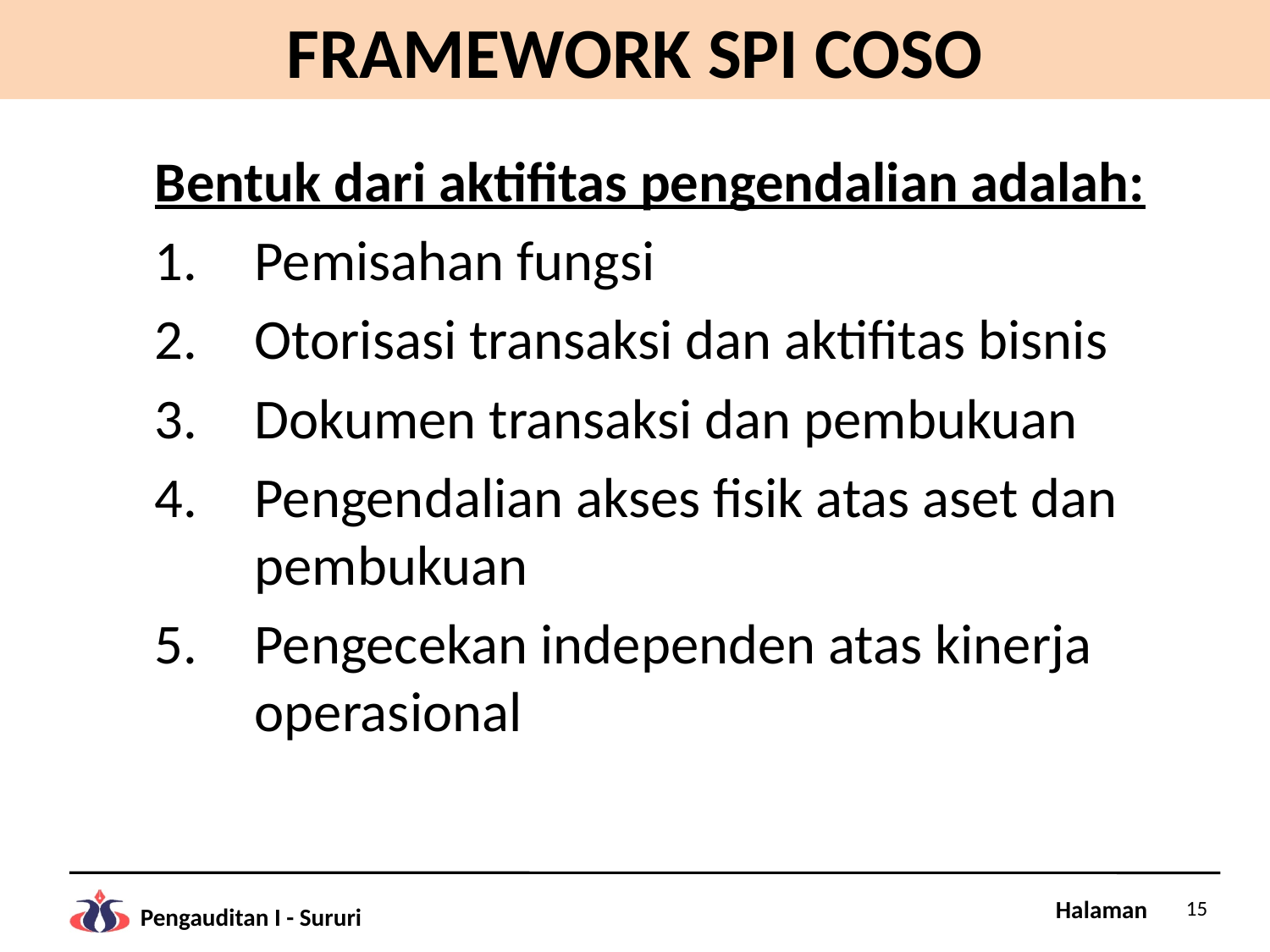

# FRAMEWORK SPI COSO
	Bentuk dari aktifitas pengendalian adalah:
Pemisahan fungsi
Otorisasi transaksi dan aktifitas bisnis
Dokumen transaksi dan pembukuan
Pengendalian akses fisik atas aset dan pembukuan
Pengecekan independen atas kinerja operasional
15